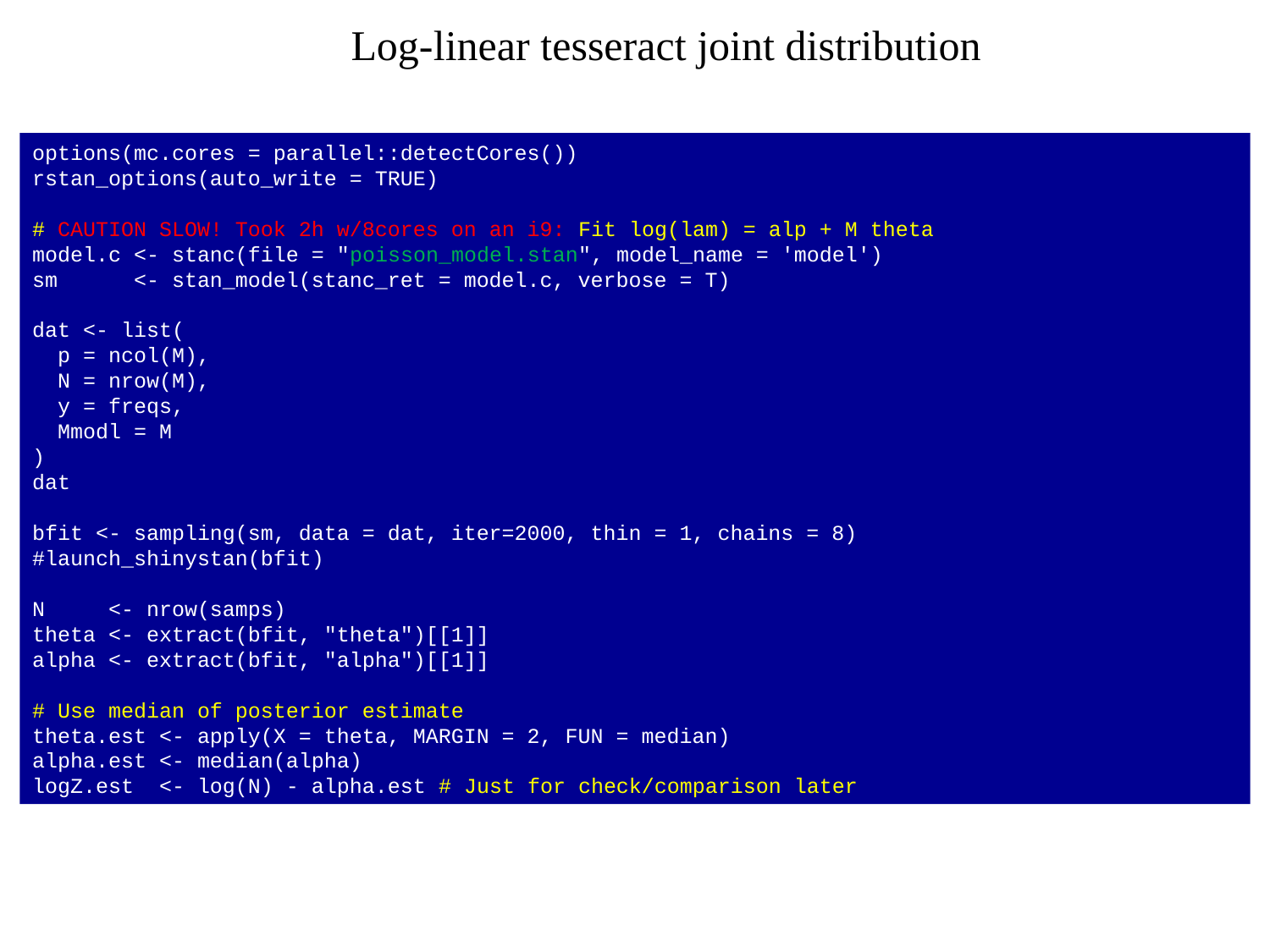

Log-linear tesseract joint distribution
options(mc.cores = parallel::detectCores())
rstan_options(auto_write = TRUE)

# CAUTION SLOW! Took 2h w/8cores on an i9: Fit log(lam) = alp + M theta
model.c <- stanc(file = "poisson_model.stan", model_name = 'model')
sm      <- stan_model(stanc_ret = model.c, verbose = T)

dat <- list(
  p = ncol(M),
  N = nrow(M),
  y = freqs,
  Mmodl = M
)
dat

bfit <- sampling(sm, data = dat, iter=2000, thin = 1, chains = 8)
#launch_shinystan(bfit)

N     <- nrow(samps)
theta <- extract(bfit, "theta")[[1]]
alpha <- extract(bfit, "alpha")[[1]]

# Use median of posterior estimate
theta.est <- apply(X = theta, MARGIN = 2, FUN = median)
alpha.est <- median(alpha)
logZ.est  <- log(N) - alpha.est # Just for check/comparison later